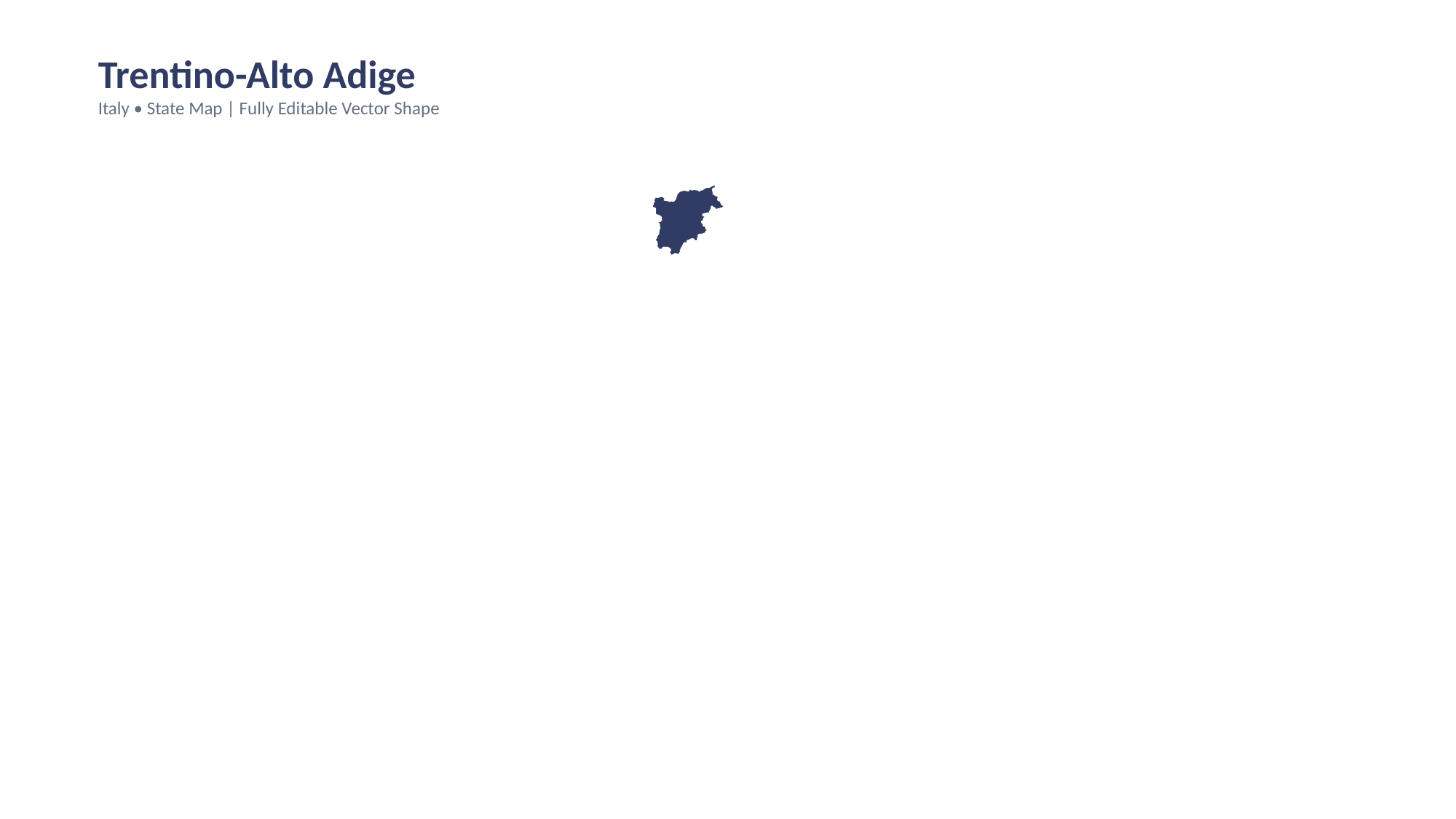

Trentino-Alto Adige
Italy • State Map | Fully Editable Vector Shape